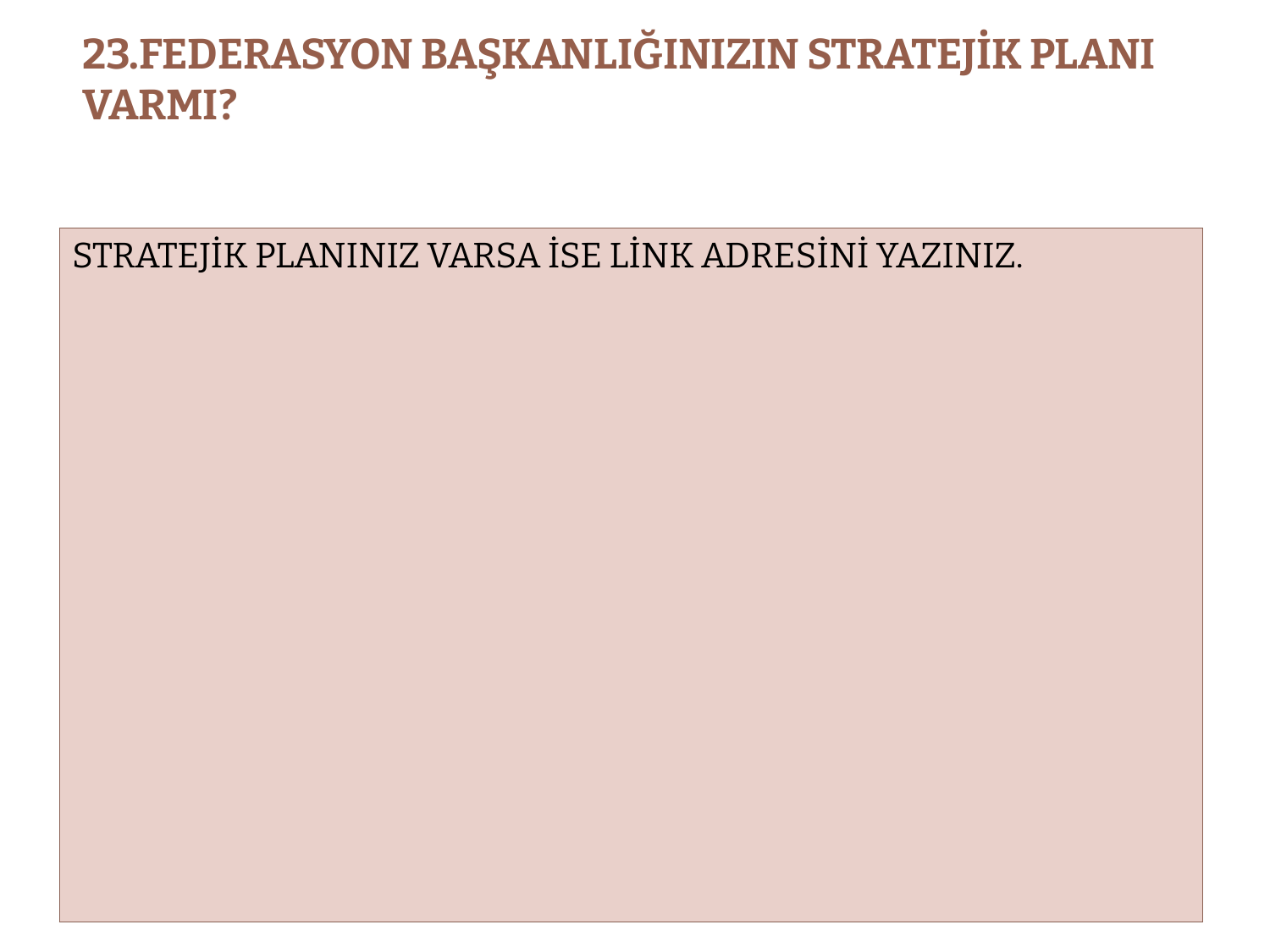

# 23.FEDERASYON BAŞKANLIĞINIZIN STRATEJİK PLANI VARMI?
| STRATEJİK PLANINIZ VARSA İSE LİNK ADRESİNİ YAZINIZ. |
| --- |